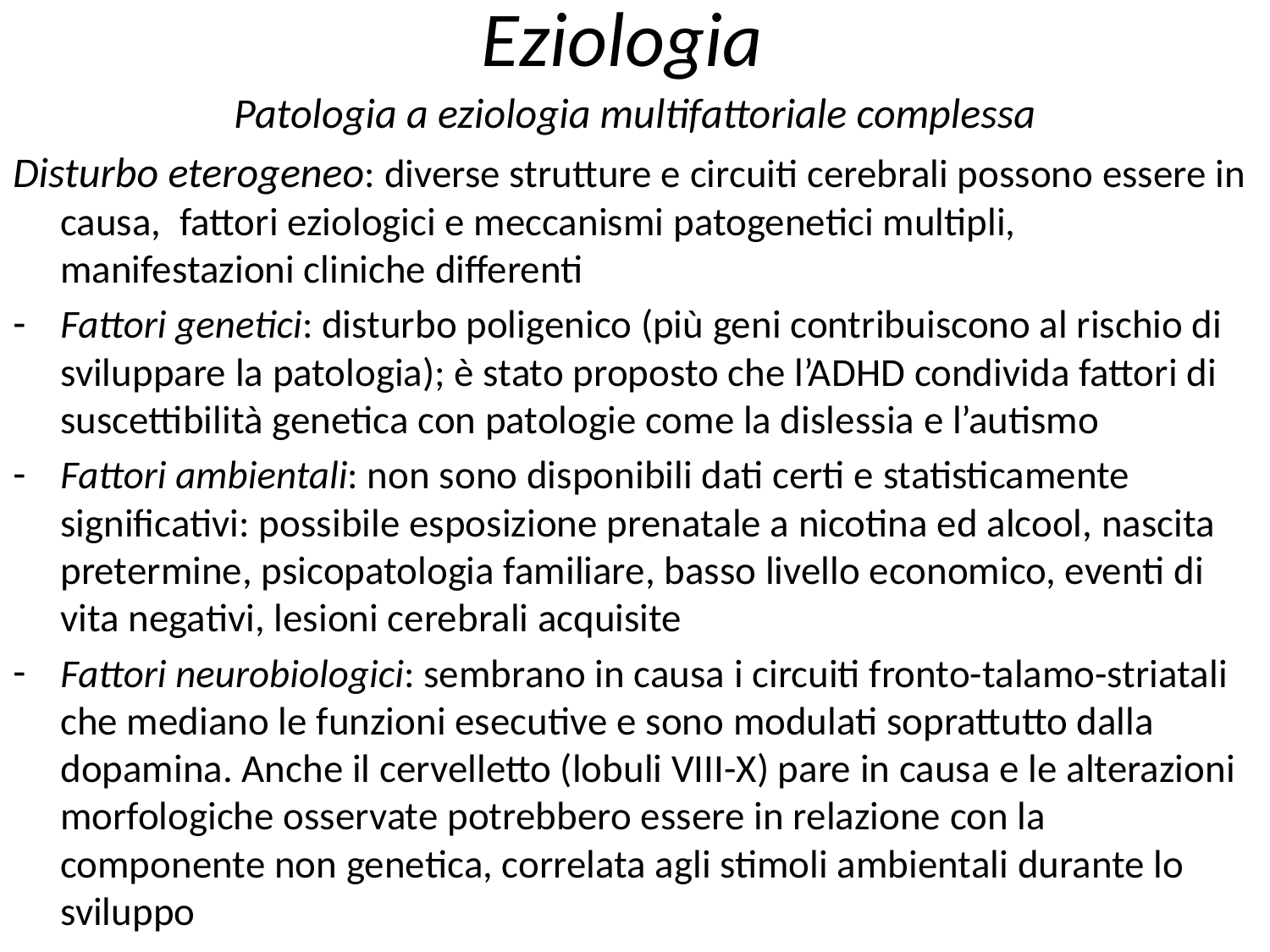

# Eziologia
Patologia a eziologia multifattoriale complessa
Disturbo eterogeneo: diverse strutture e circuiti cerebrali possono essere in causa,  fattori eziologici e meccanismi patogenetici multipli, manifestazioni cliniche differenti
Fattori genetici: disturbo poligenico (più geni contribuiscono al rischio di sviluppare la patologia); è stato proposto che l’ADHD condivida fattori di suscettibilità genetica con patologie come la dislessia e l’autismo
Fattori ambientali: non sono disponibili dati certi e statisticamente significativi: possibile esposizione prenatale a nicotina ed alcool, nascita pretermine, psicopatologia familiare, basso livello economico, eventi di vita negativi, lesioni cerebrali acquisite
Fattori neurobiologici: sembrano in causa i circuiti fronto-talamo-striatali che mediano le funzioni esecutive e sono modulati soprattutto dalla dopamina. Anche il cervelletto (lobuli VIII-X) pare in causa e le alterazioni morfologiche osservate potrebbero essere in relazione con la componente non genetica, correlata agli stimoli ambientali durante lo sviluppo